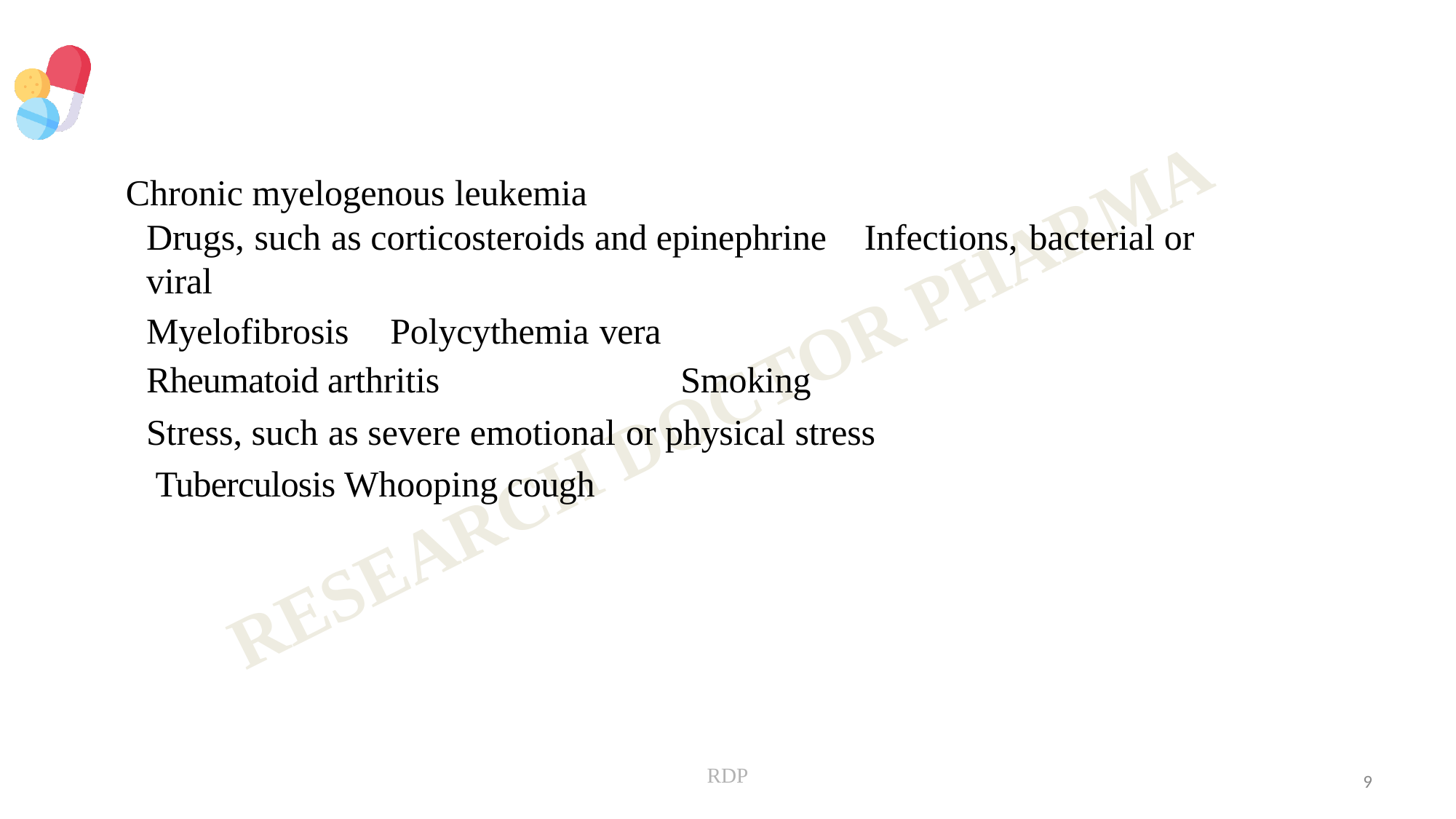

Chronic myelogenous leukemia
Drugs, such as corticosteroids and epinephrine	Infections, bacterial or viral
Myelofibrosis	Polycythemia vera	Rheumatoid arthritis	Smoking
Stress, such as severe emotional or physical stress	Tuberculosis Whooping cough
RDP
9